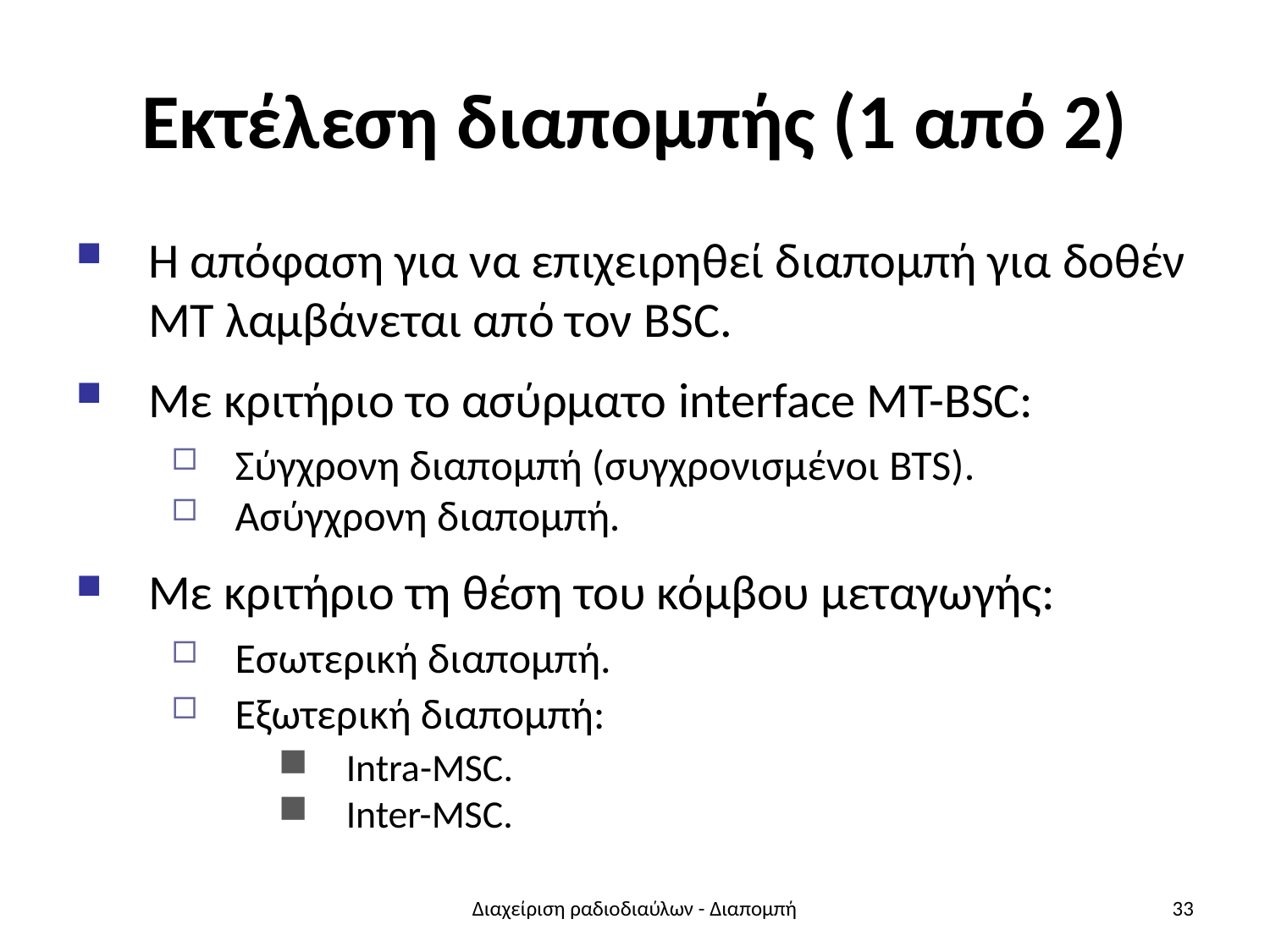

# Εκτέλεση διαπομπής (1 από 2)
Η απόφαση για να επιχειρηθεί διαπομπή για δοθέν ΜΤ λαμβάνεται από τον BSC.
Με κριτήριο το ασύρματο interface MT-BSC:
Σύγχρονη διαπομπή (συγχρονισμένοι BTS).
Ασύγχρονη διαπομπή.
Με κριτήριο τη θέση του κόμβου μεταγωγής:
Εσωτερική διαπομπή.
Εξωτερική διαπομπή:
Intra-MSC.
Inter-MSC.
Διαχείριση ραδιοδιαύλων - Διαπομπή
33